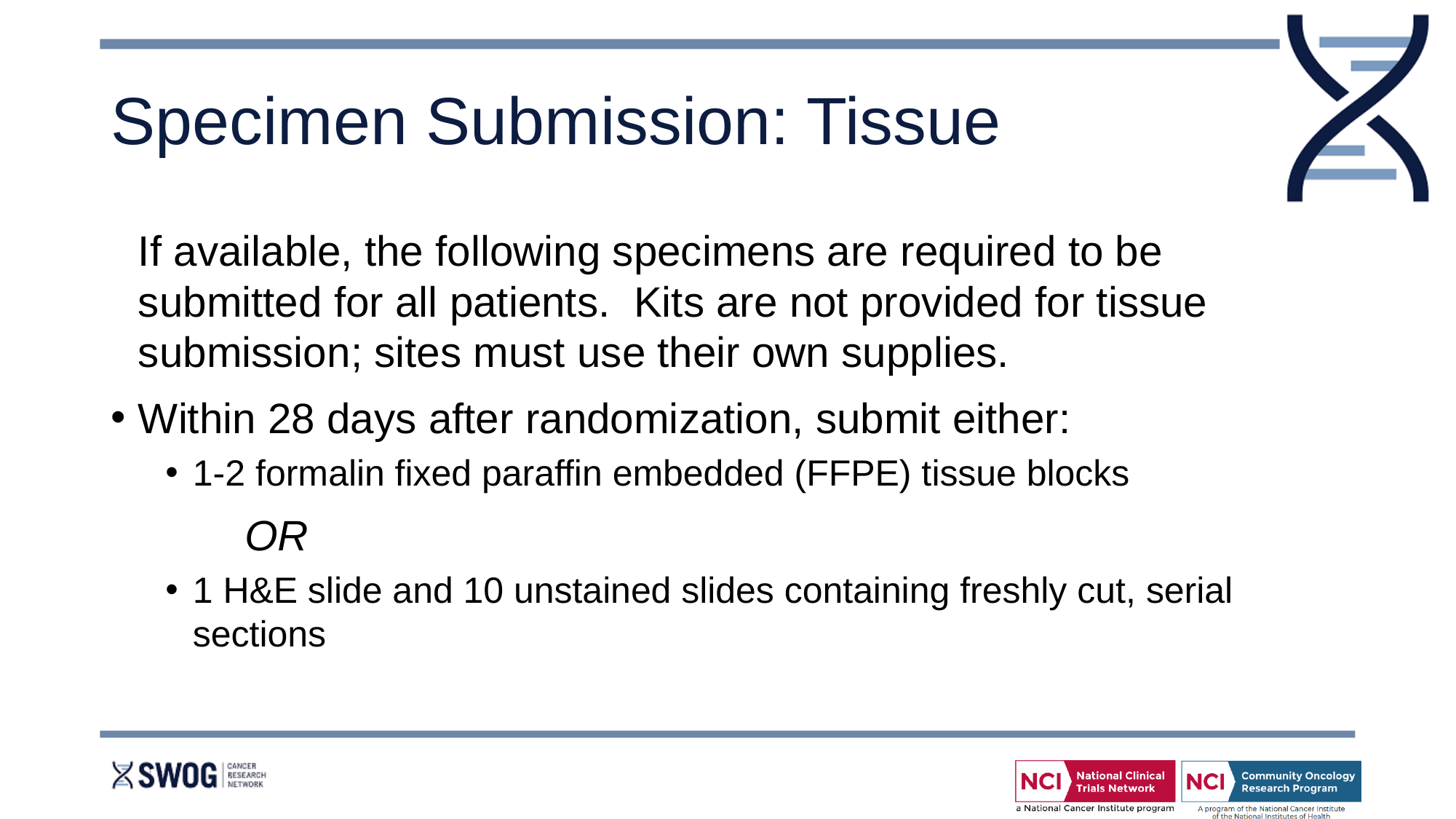

# Specimen Submission: Tissue
If available, the following specimens are required to be submitted for all patients.  Kits are not provided for tissue submission; sites must use their own supplies.
Within 28 days after randomization, submit either:
1-2 formalin fixed paraffin embedded (FFPE) tissue blocks
         OR
1 H&E slide and 10 unstained slides containing freshly cut, serial sections